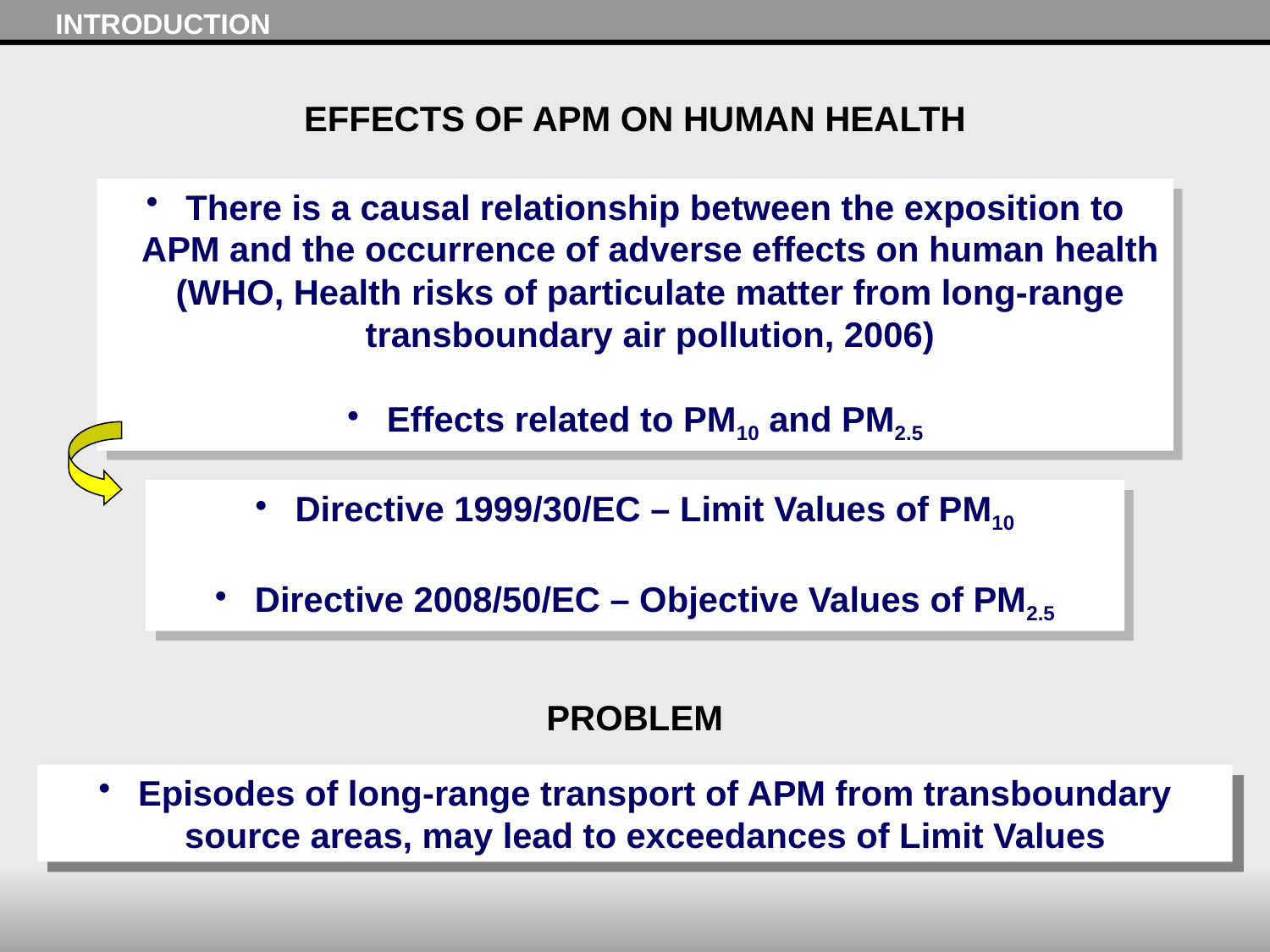

INTRODUCTION

EFFECTS OF APM ON HUMAN HEALTH
 There is a causal relationship between the exposition to APM and the occurrence of adverse effects on human health (WHO, Health risks of particulate matter from long-range transboundary air pollution, 2006)

 Effects related to PM10 and PM2.5

 Directive 1999/30/EC – Limit Values of PM10

 Directive 2008/50/EC – Objective Values of PM2.5
PROBLEM
 Episodes of long-range transport of APM from transboundary source areas, may lead to exceedances of Limit Values